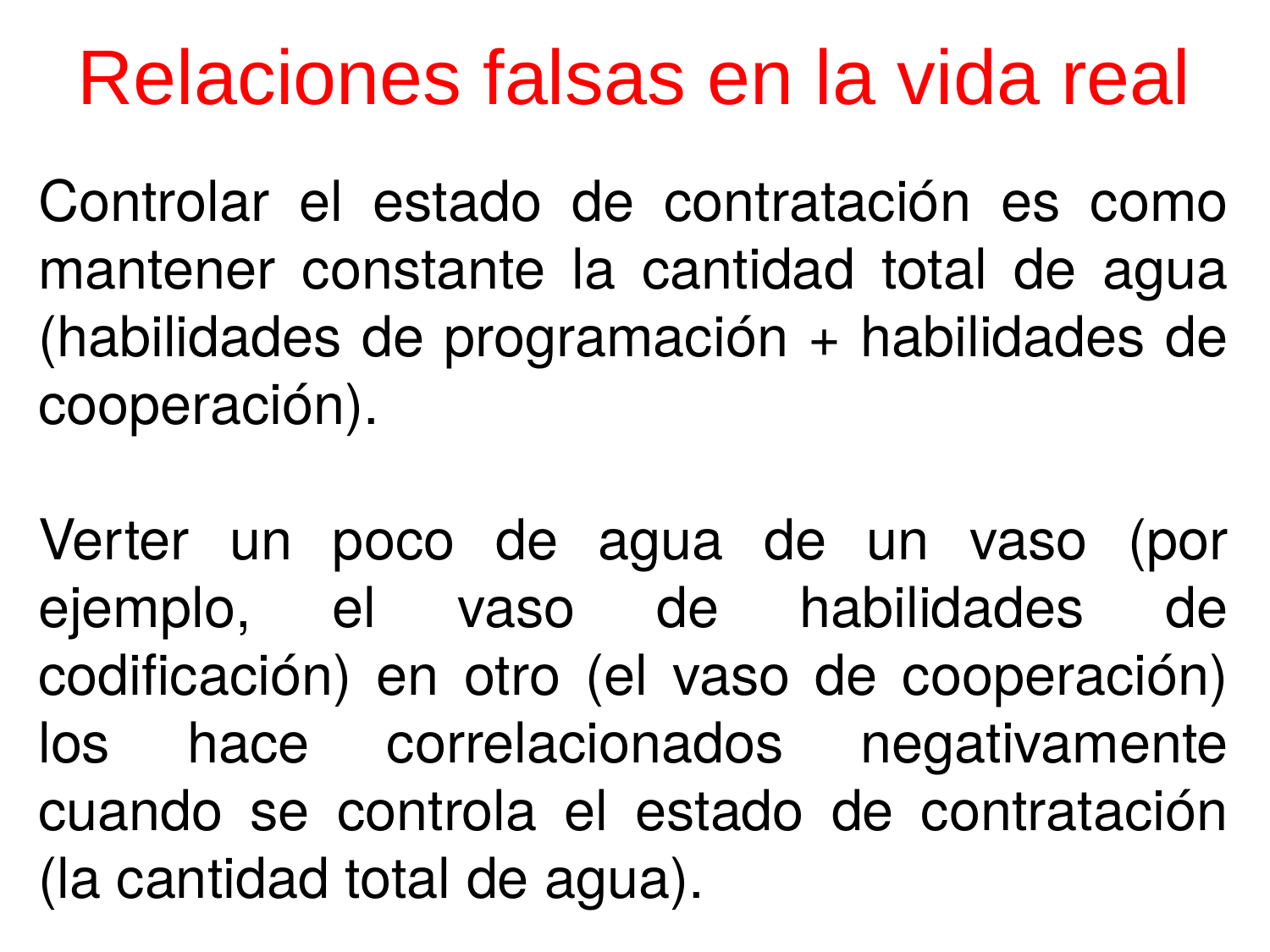

# Relaciones falsas en la vida real
Controlar el estado de contratación es como mantener constante la cantidad total de agua (habilidades de programación + habilidades de cooperación).

Verter un poco de agua de un vaso (por ejemplo, el vaso de habilidades de codificación) en otro (el vaso de cooperación) los hace correlacionados negativamente cuando se controla el estado de contratación (la cantidad total de agua).